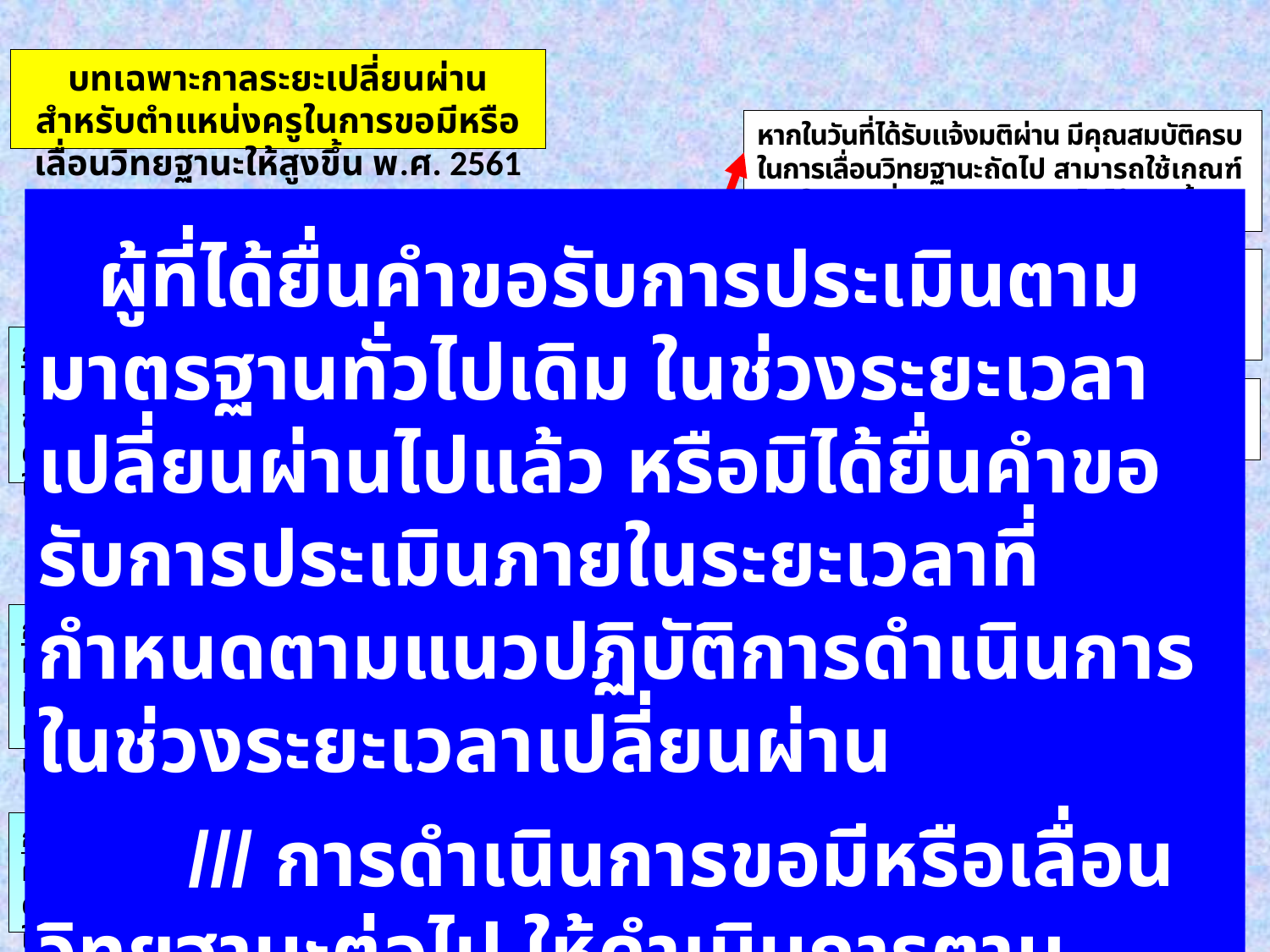

บทเฉพาะกาลระยะเปลี่ยนผ่านสำหรับตำแหน่งครูในการขอมีหรือเลื่อนวิทยฐานะให้สูงขึ้น พ.ศ. 2561
หากในวันที่ได้รับแจ้งมติผ่าน มีคุณสมบัติครบในการเลื่อนวิทยฐานะถัดไป สามารถใช้เกณฑ์เดิมในการเลื่อนวิทยฐานะถัดไปได้ 1 ครั้ง ภายใน 1 ปี นับตั้งแต่วันที่ได้รับแจ้งมติผ่าน

   ผู้ที่ได้ยื่นคำขอรับการประเมินตามมาตรฐานทั่วไปเดิม ในช่วงระยะเวลาเปลี่ยนผ่านไปแล้ว หรือมิได้ยื่นคำขอรับการประเมินภายในระยะเวลาที่กำหนดตามแนวปฏิบัติการดำเนินการในช่วงระยะเวลาเปลี่ยนผ่าน

       /// การดำเนินการขอมีหรือเลื่อนวิทยฐานะต่อไป ให้ดำเนินการตามมาตรฐานทั่วไปนี้ ///           2.6.2 (6)

ผ่าน
หากคุณสมบัติในการเลื่อนวิทยฐานะถัดไปครบภายหลังได้รับแจ้งมติผ่าน สามารถใช้เกณฑ์เดิมในการเลื่อนวิทยฐานะถัดไปได้ 1 ครั้ง ภายใน 1 ปี นับตั้งแต่วันที่คุณสมบัติครบ
ได้ยื่นขอรับการประเมินไว้แล้วก่อนเกณฑ์ใหม่บังคับใช้

กรณีที่ 1
ผู้ที่มีคุณสมบัติครบในการขอมีหรือเลื่อนวิทยฐานะตามเกณฑ์เดิมก่อนเกณฑ์ใหม่ใช้บังคับ (10 พ.ค. 61)

ไม่ผ่าน
ให้ใช้เกณฑ์เดิมในการขอมีหรือเลื่อนวิทยฐานะที่ไม่ผ่านดังกล่าวได้ 1 ครั้ง ภายใน 1 ปี นับตั้งแต่วันที่ได้รับแจ้งมติไม่ผ่าน
ไม่ได้ยื่นขอรับการประเมินไว้ก่อนเกณฑ์ใหม่บังคับใช้
ให้ใช้เกณฑ์เดิมในการขอมีหรือเลื่อนวิทยฐานะได้ 1 วิทยฐานะ เพียง 1 ครั้ง
ภายใน 1 ปี นับตั้งแต่วันที่เกณฑ์ใหม่บังคับใช้

กรณีที่ 2
ผู้ที่มีคุณสมบัติครบในการขอมีหรือเลื่อนวิทยฐานะตามเกณฑ์เดิมภายหลังเกณฑ์ใหม่บังคับใช้ (10 พ.ค.61)
ให้ใช้เกณฑ์เดิมในการขอมีหรือเลื่อนวิทยฐานะได้ 1 วิทยฐานะ เพียง 1 ครั้ง ภายใน 1 ปี นับตั้งแต่วันที่มีคุณสมบัติครบ

กรณีที่ 3
ผู้ที่ดำรงตำแหน่งครู นับตั้งแต่วันที่เกณฑ์ใหม่บังคับใช้ (10 พ.ค.61)
ให้ใช้เกณฑ์ใหม่ในการขอมีหรือเลื่อนวิทยฐานะเท่านั้น